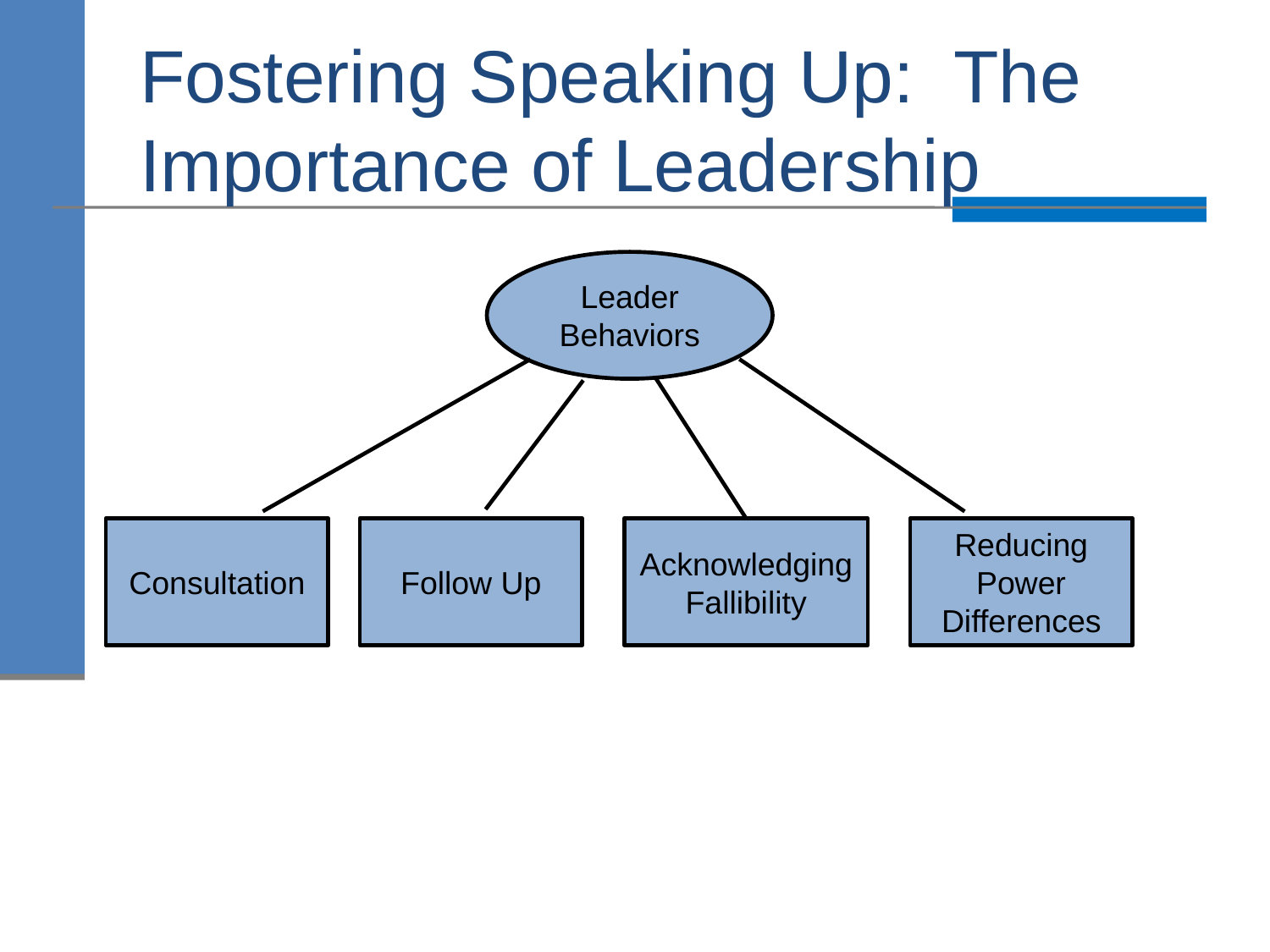

# Fostering Speaking Up:  The Importance of Leadership
Leader Behaviors

Consultation
Follow Up
Acknowledging Fallibility
Reducing Power
Differences